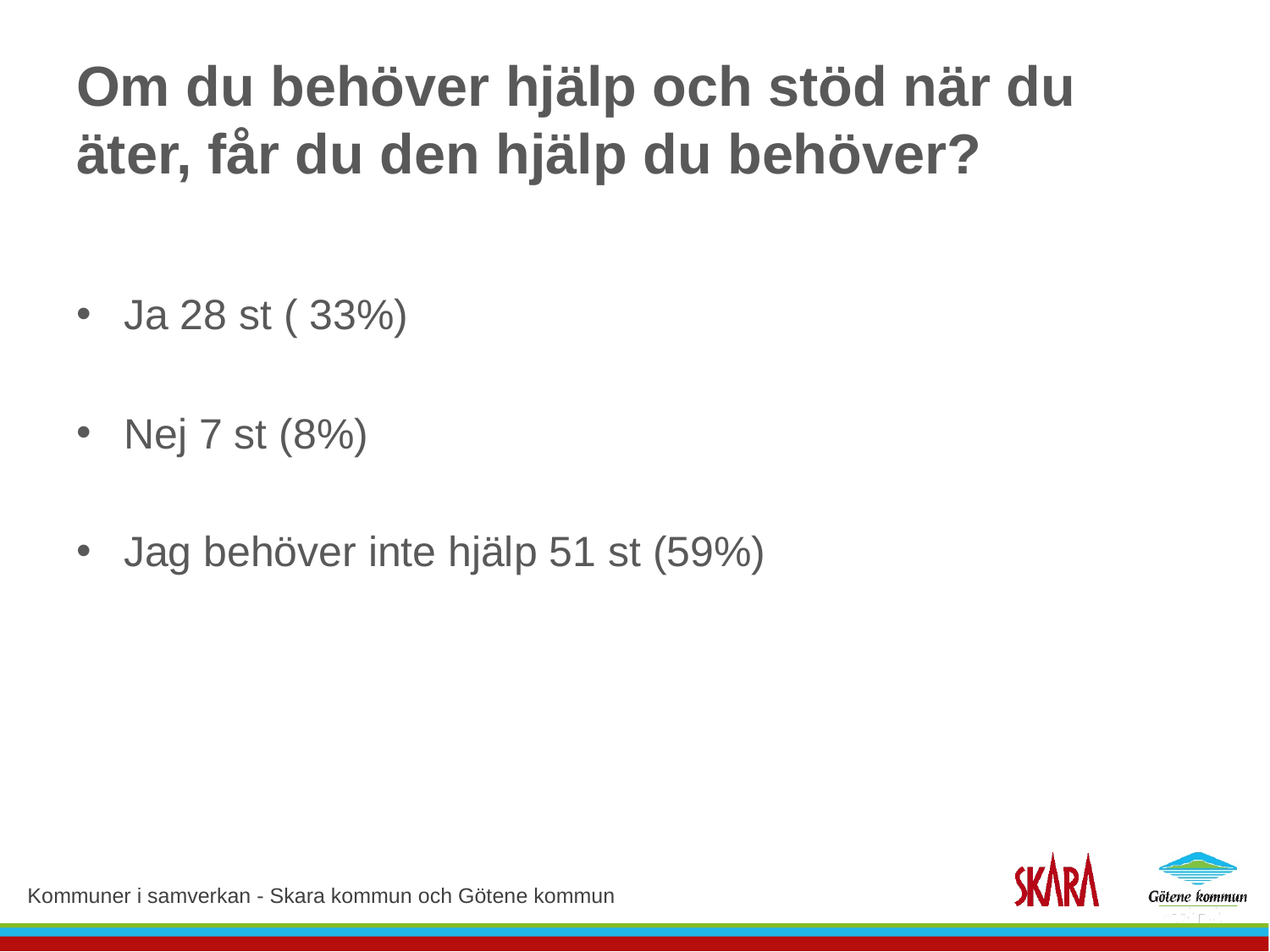

# Om du behöver hjälp och stöd när du äter, får du den hjälp du behöver?

Ja 28 st ( 33%)

Nej 7 st (8%)

Jag behöver inte hjälp 51 st (59%)